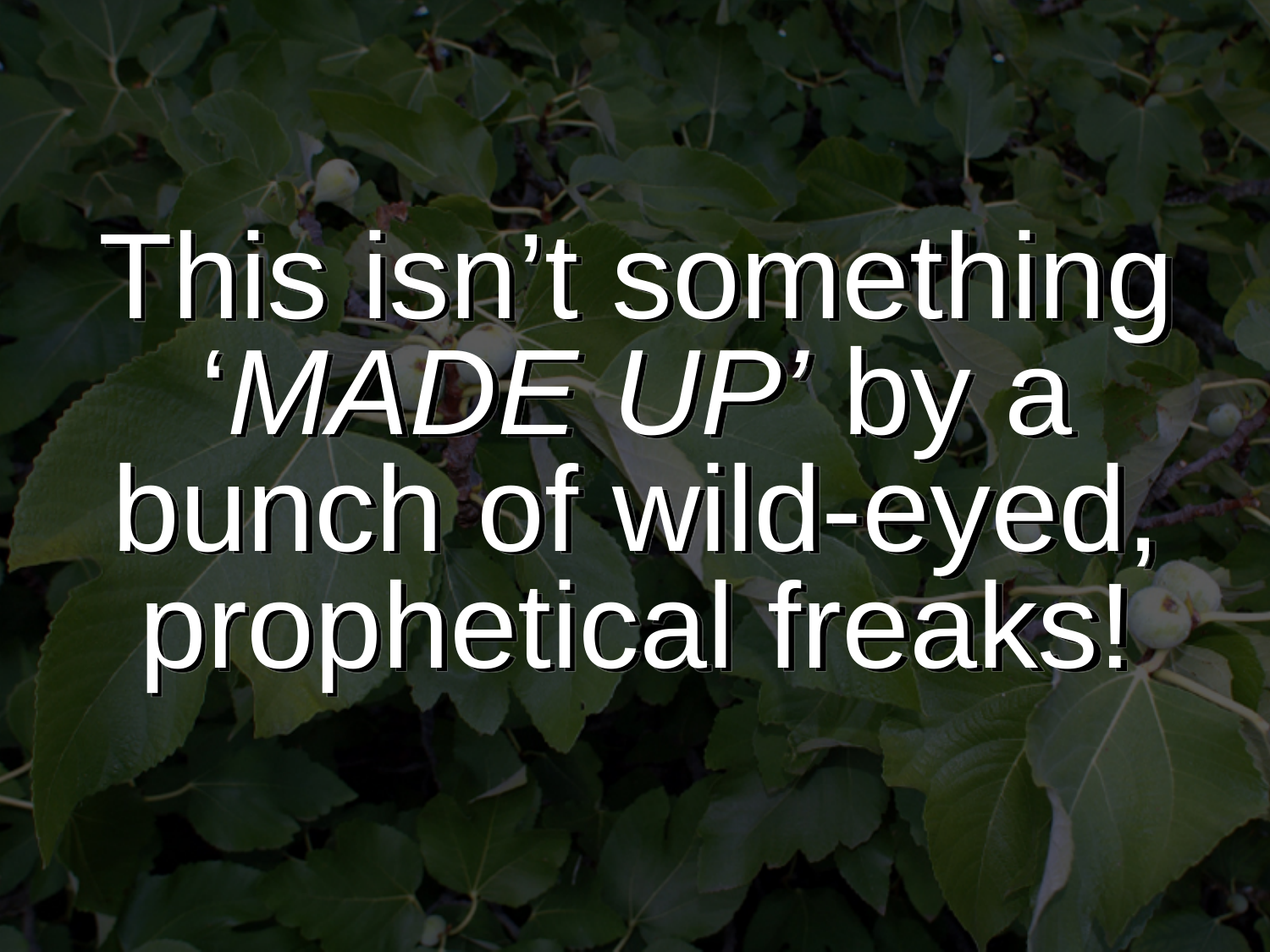

This isn’t something ‘MADE UP’ by a
bunch of wild-eyed, prophetical freaks!